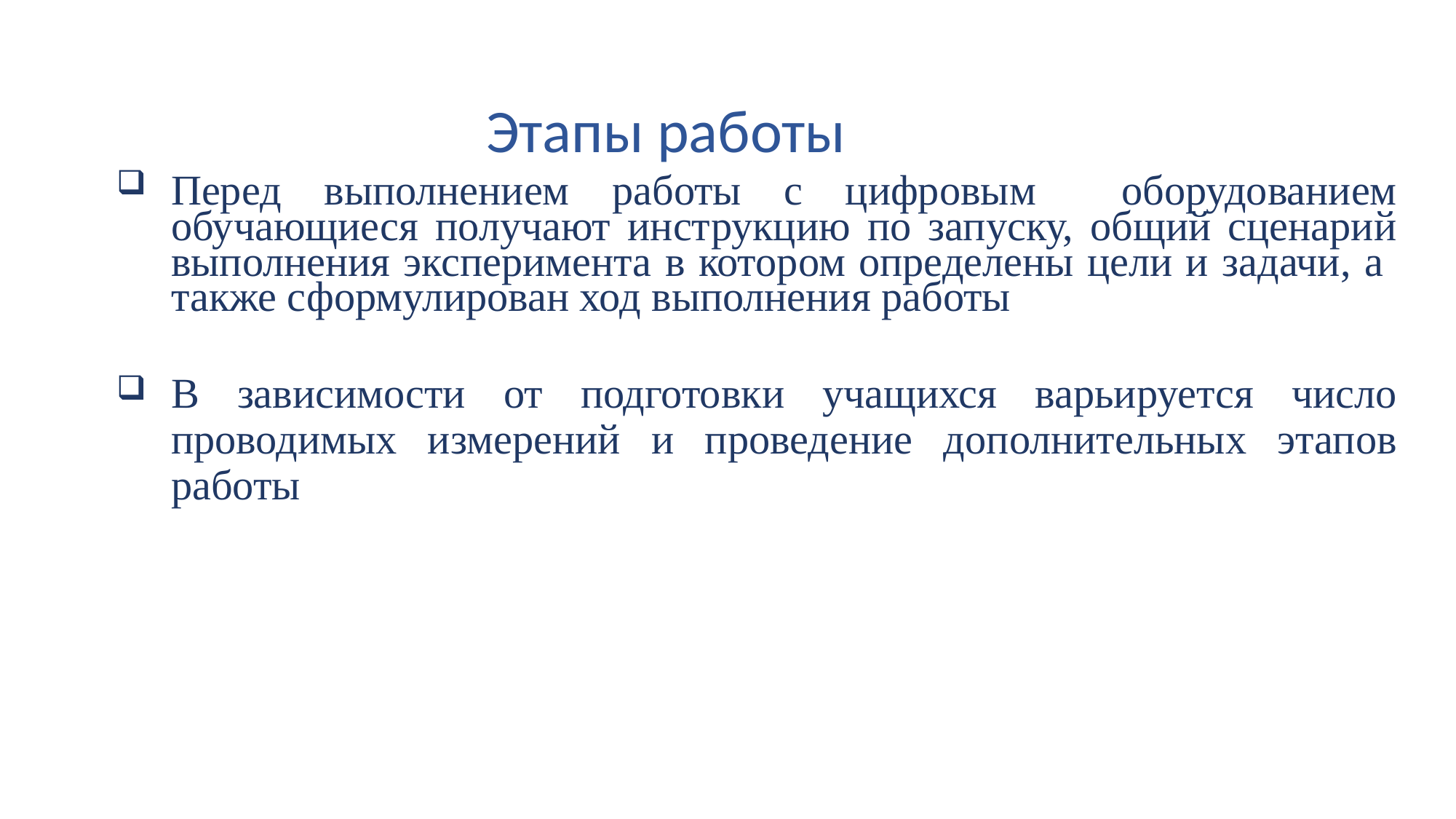

# Этапы работы
Перед выполнением работы с цифровым  оборудованием обучающиеся получают инструкцию по запуску, общий сценарий выполнения эксперимента в котором определены цели и задачи, а  также сформулирован ход выполнения работы

В зависимости от подготовки учащихся варьируется число проводимых измерений и проведение дополнительных этапов работы